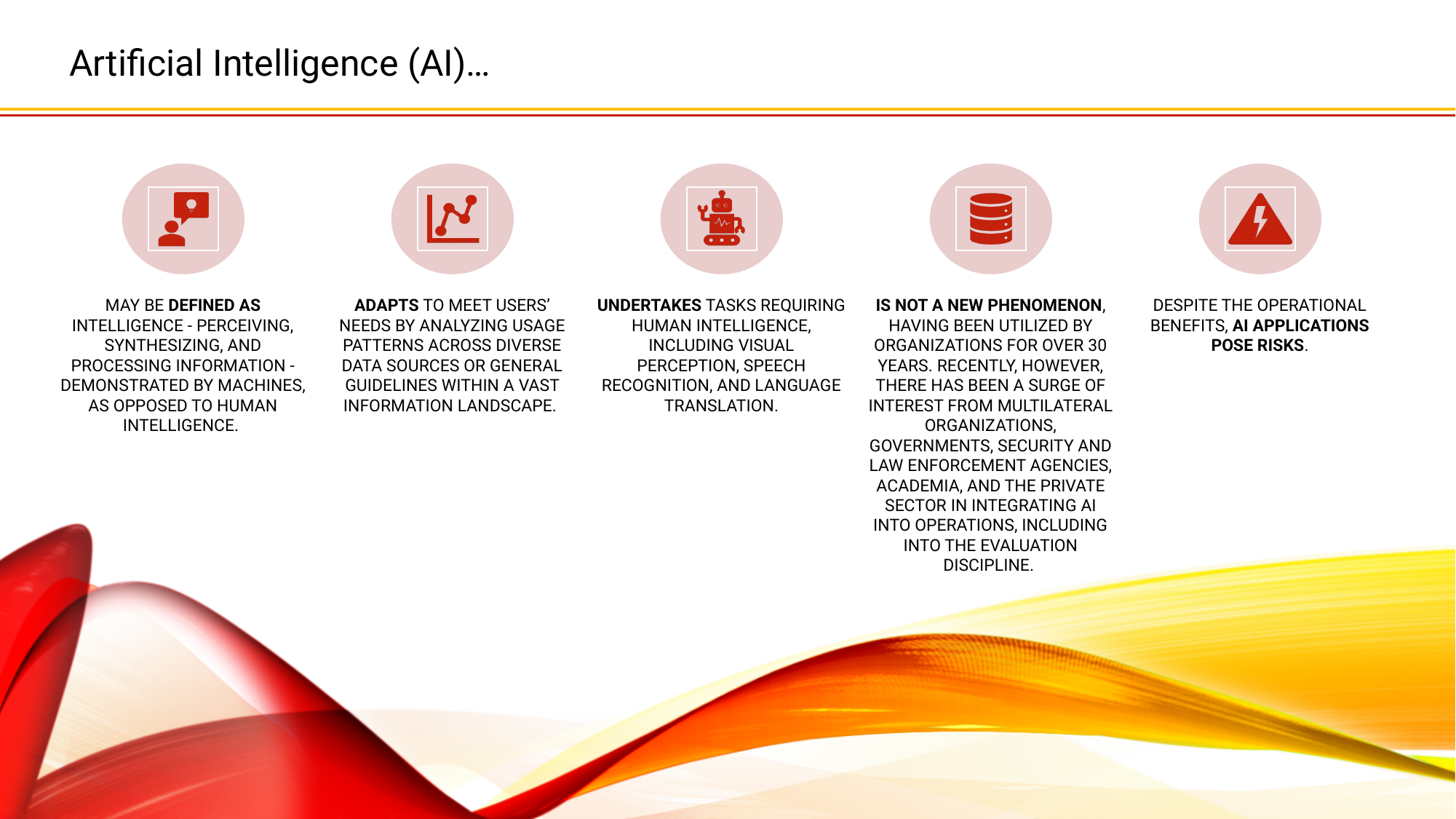

Artificial Intelligence (AI)…
May be defined as intelligence - perceiving, synthesizing, and processing information - demonstrated by machines, as opposed to human intelligence.
Adapts to meet users’ needs by analyzing usage patterns across diverse data sources or general guidelines within a vast information landscape.
Undertakes tasks requiring human intelligence, including visual perception, speech recognition, and language translation.
Is not a new phenomenon, having been utilized by organizations for over 30 years. Recently, however, there has been a surge of interest from multilateral organizations, governments, security and law enforcement agencies, academia, and the private sector in integrating AI into operations, including into the evaluation discipline.
Despite the operational benefits, AI applications pose risks.